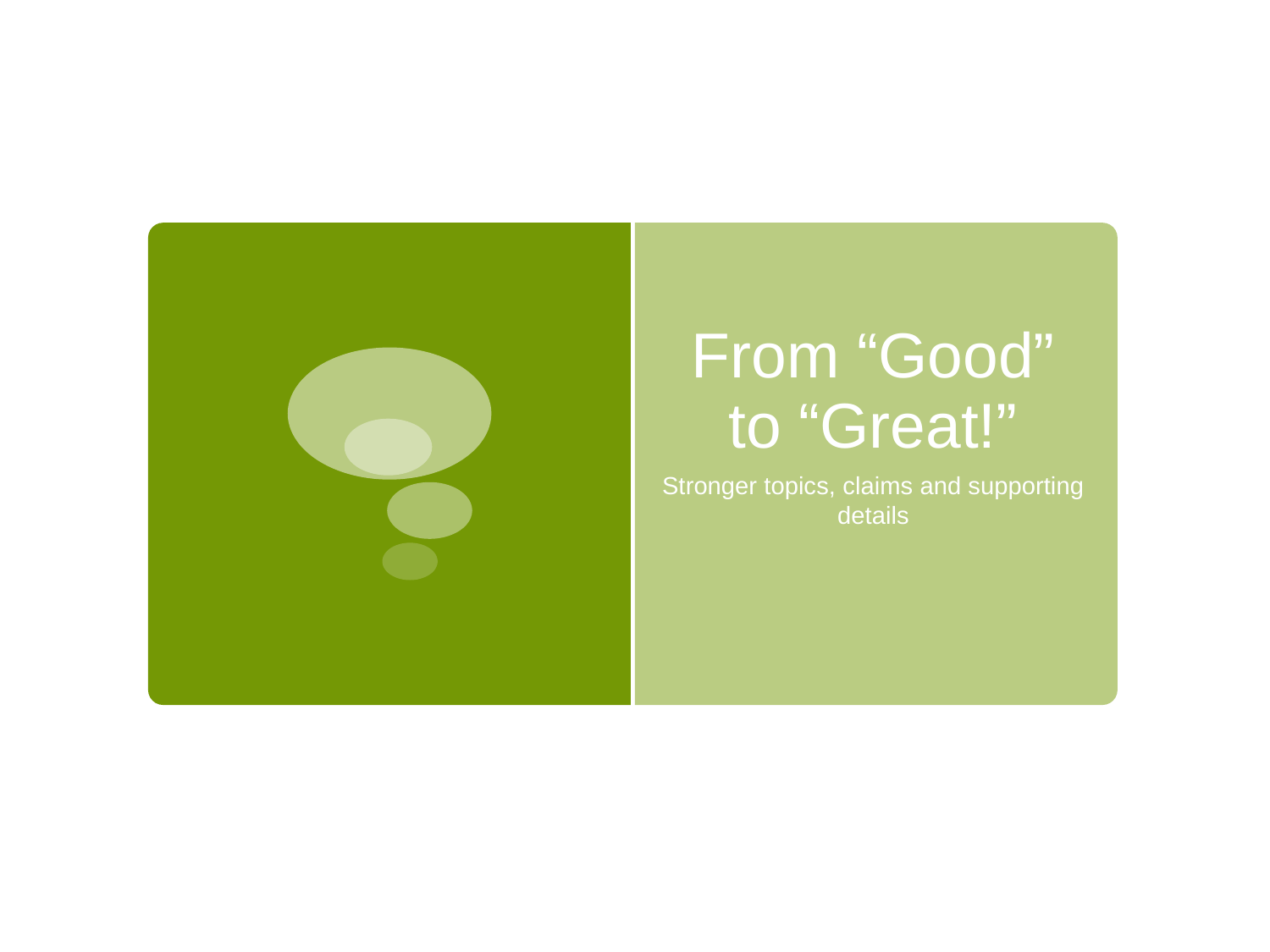

# From “Good” to “Great!”
Stronger topics, claims and supporting details